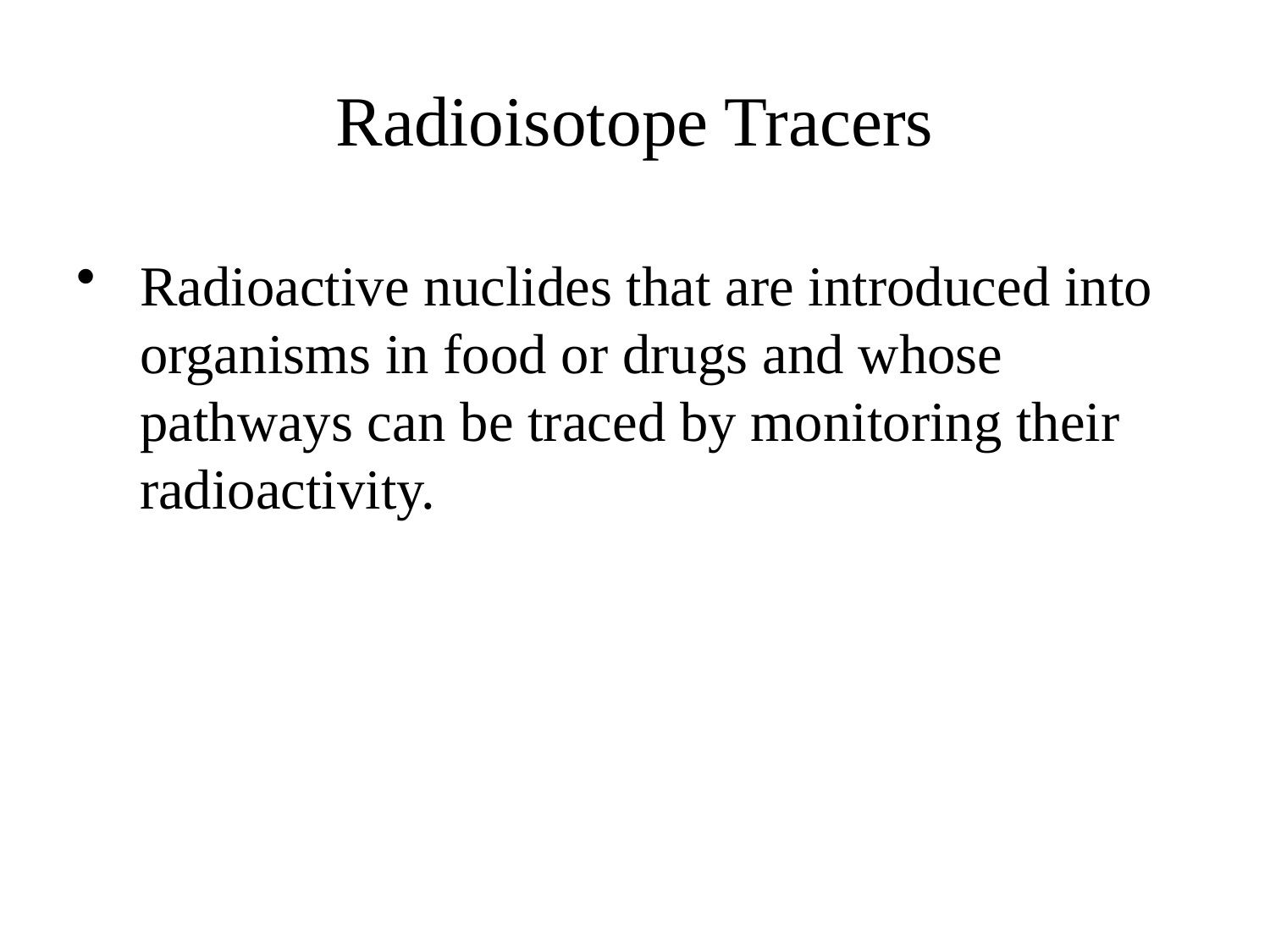

# Radioisotope Tracers
Radioactive nuclides that are introduced into organisms in food or drugs and whose pathways can be traced by monitoring their radioactivity.